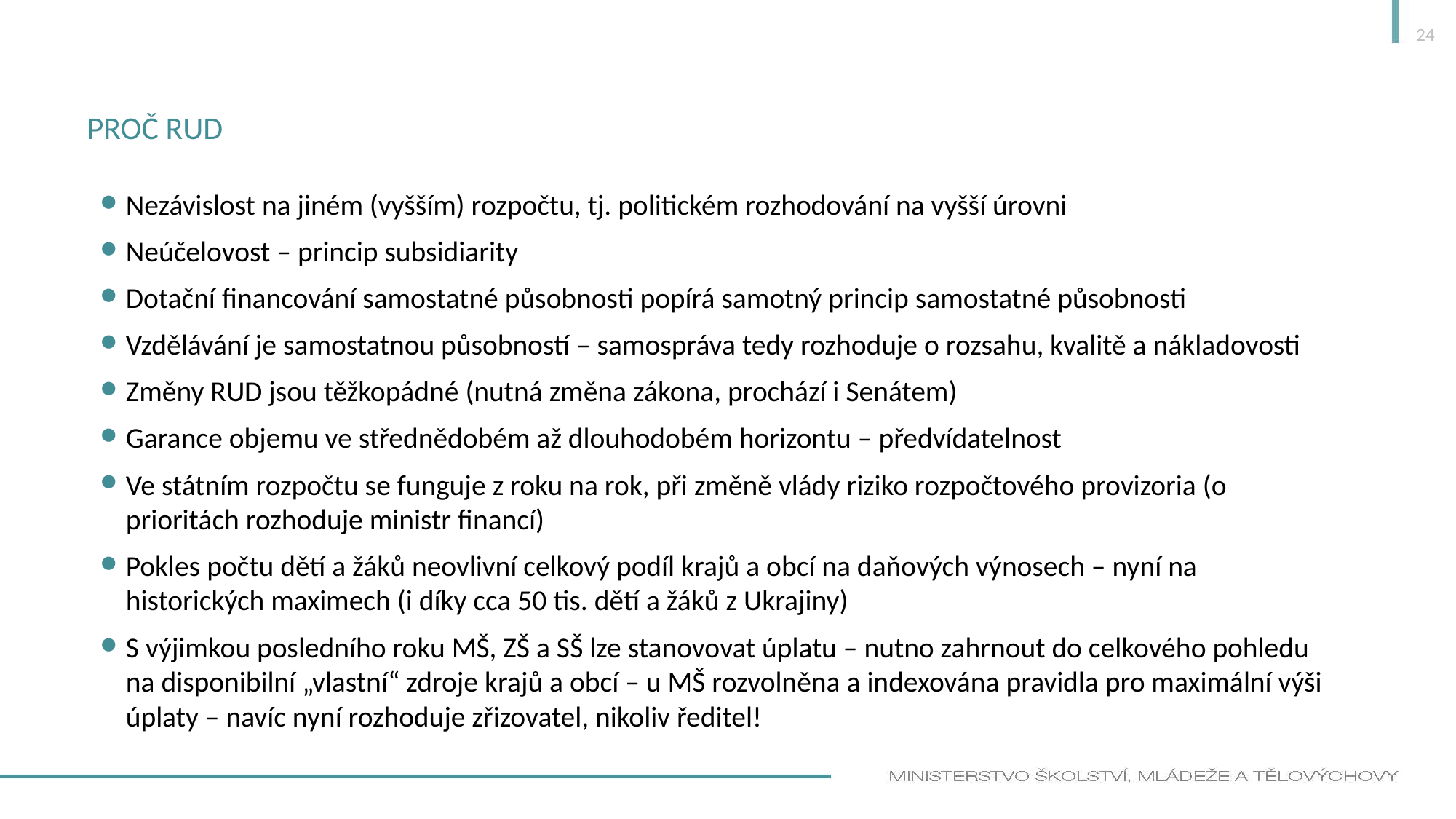

24
# Proč RUD
Nezávislost na jiném (vyšším) rozpočtu, tj. politickém rozhodování na vyšší úrovni
Neúčelovost – princip subsidiarity
Dotační financování samostatné působnosti popírá samotný princip samostatné působnosti
Vzdělávání je samostatnou působností – samospráva tedy rozhoduje o rozsahu, kvalitě a nákladovosti
Změny RUD jsou těžkopádné (nutná změna zákona, prochází i Senátem)
Garance objemu ve střednědobém až dlouhodobém horizontu – předvídatelnost
Ve státním rozpočtu se funguje z roku na rok, při změně vlády riziko rozpočtového provizoria (o prioritách rozhoduje ministr financí)
Pokles počtu dětí a žáků neovlivní celkový podíl krajů a obcí na daňových výnosech – nyní na historických maximech (i díky cca 50 tis. dětí a žáků z Ukrajiny)
S výjimkou posledního roku MŠ, ZŠ a SŠ lze stanovovat úplatu – nutno zahrnout do celkového pohledu na disponibilní „vlastní“ zdroje krajů a obcí – u MŠ rozvolněna a indexována pravidla pro maximální výši úplaty – navíc nyní rozhoduje zřizovatel, nikoliv ředitel!